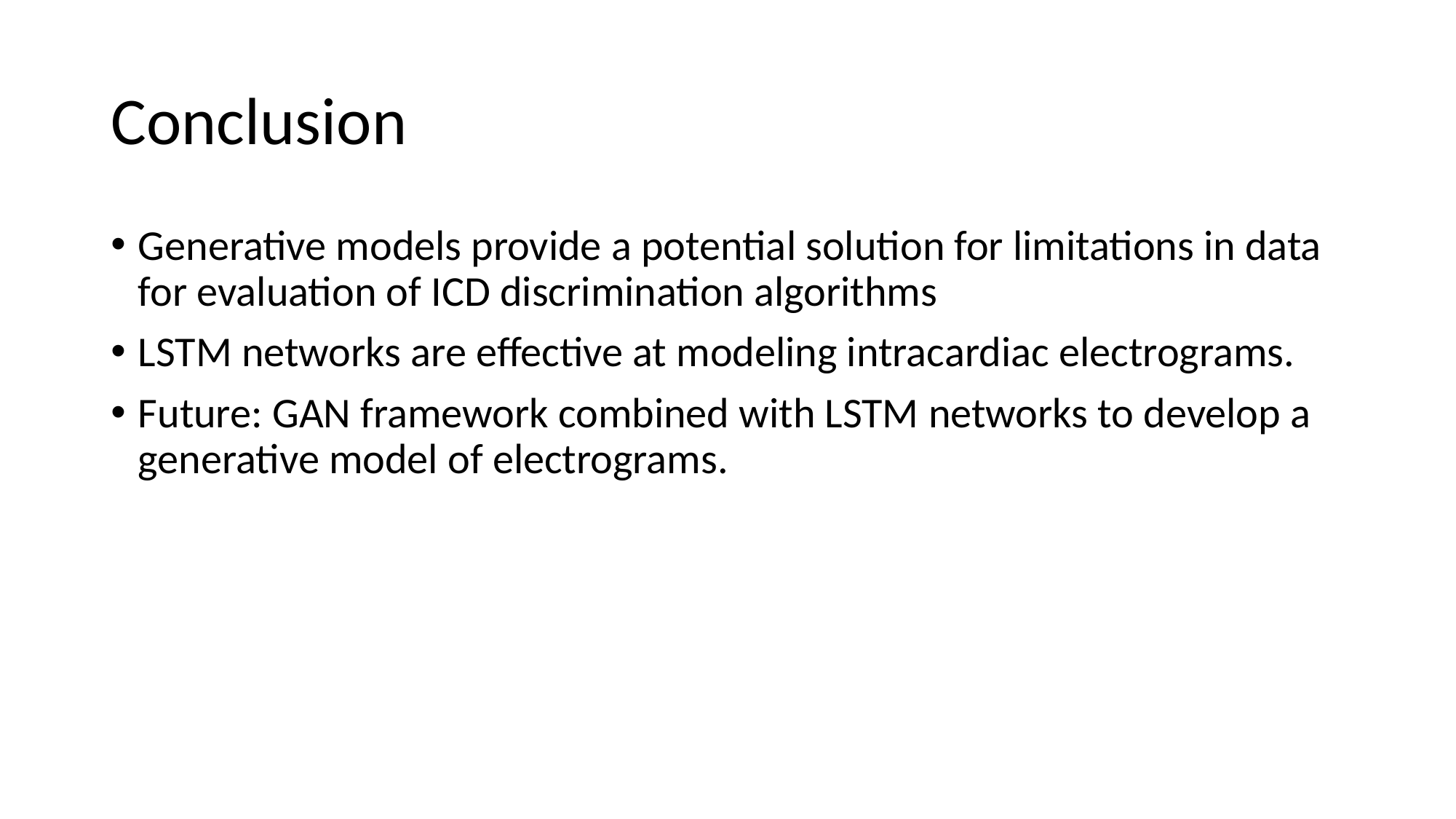

# Conclusion
Generative models provide a potential solution for limitations in data for evaluation of ICD discrimination algorithms
LSTM networks are effective at modeling intracardiac electrograms.
Future: GAN framework combined with LSTM networks to develop a generative model of electrograms.